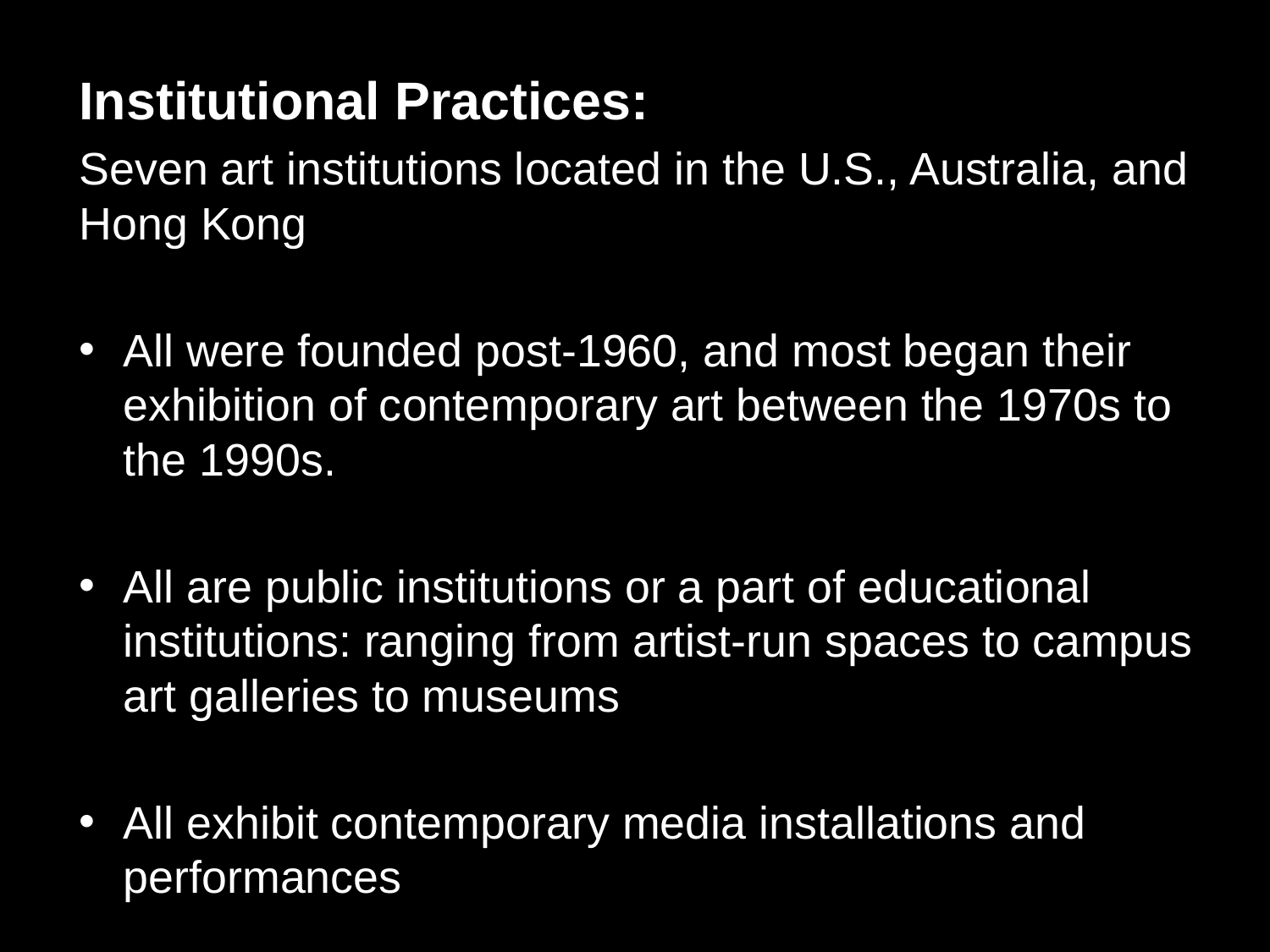

Institutional Practices:
Seven art institutions located in the U.S., Australia, and Hong Kong

All were founded post-1960, and most began their exhibition of contemporary art between the 1970s to the 1990s.

All are public institutions or a part of educational institutions: ranging from artist-run spaces to campus art galleries to museums

All exhibit contemporary media installations and performances